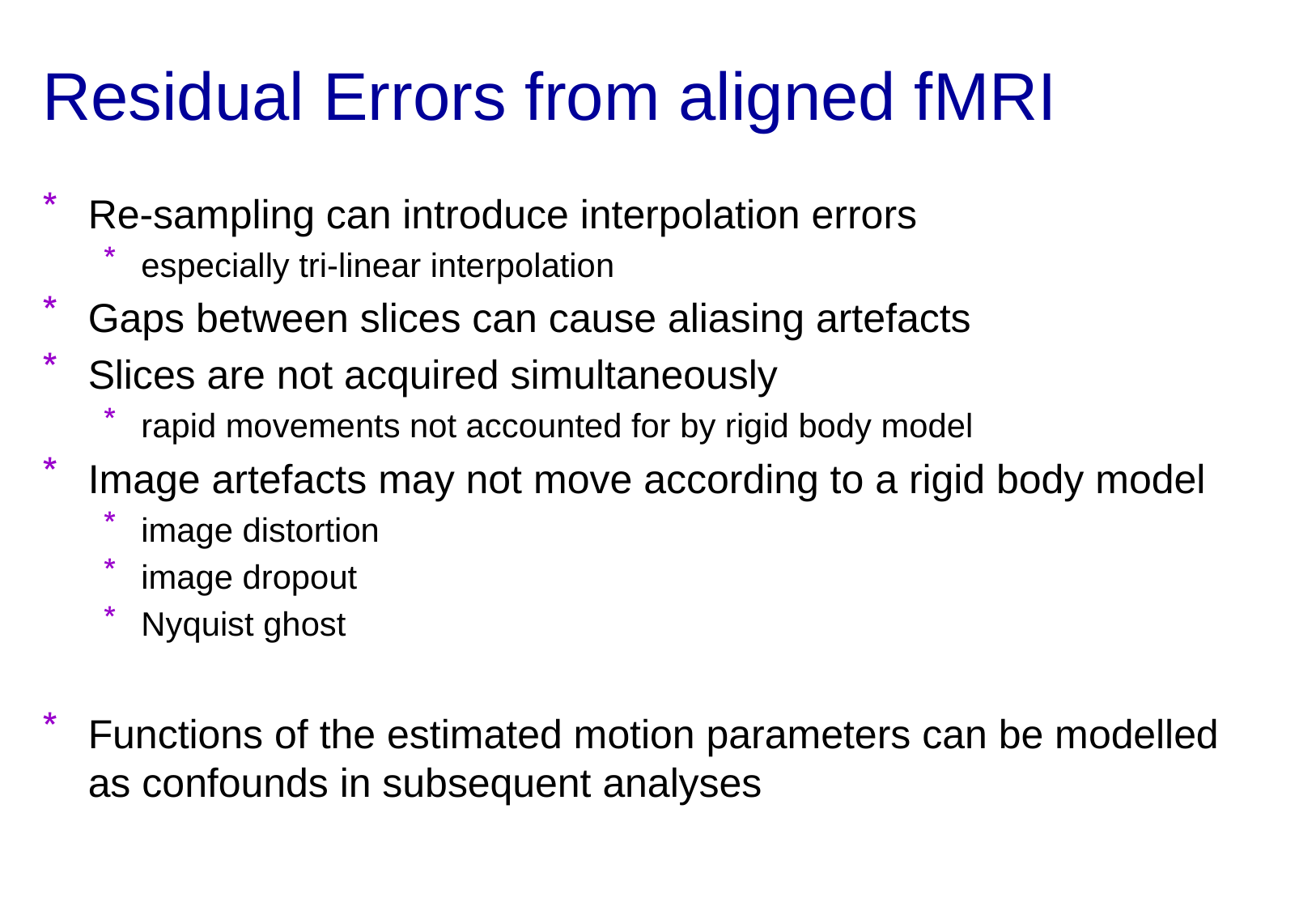

# Residual Errors from aligned fMRI
Re-sampling can introduce interpolation errors
especially tri-linear interpolation
Gaps between slices can cause aliasing artefacts
Slices are not acquired simultaneously
rapid movements not accounted for by rigid body model
Image artefacts may not move according to a rigid body model
image distortion
image dropout
Nyquist ghost

Functions of the estimated motion parameters can be modelled as confounds in subsequent analyses